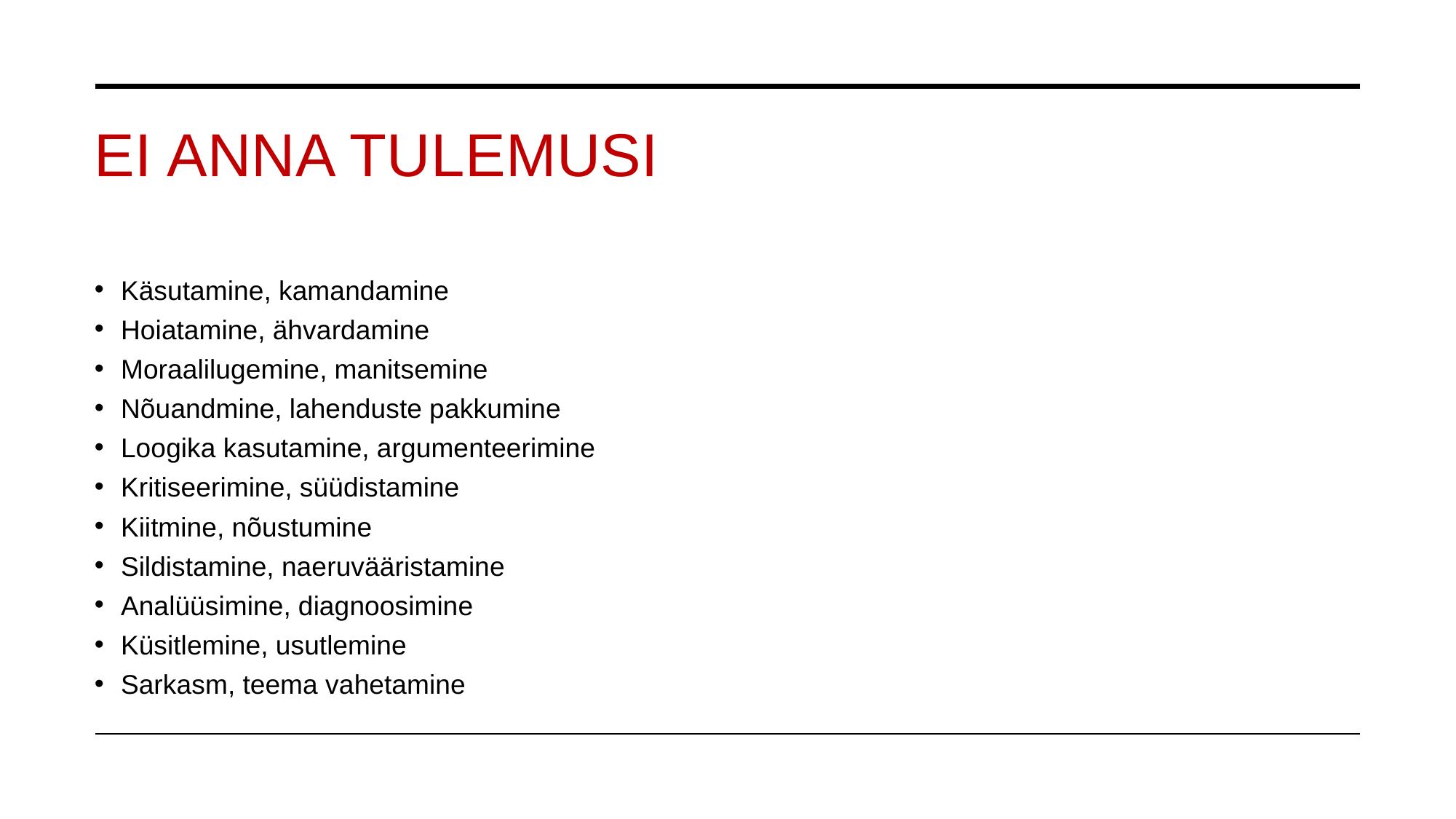

# Ei anna tulemusi
Käsutamine, kamandamine
Hoiatamine, ähvardamine
Moraalilugemine, manitsemine
Nõuandmine, lahenduste pakkumine
Loogika kasutamine, argumenteerimine
Kritiseerimine, süüdistamine
Kiitmine, nõustumine
Sildistamine, naeruvääristamine
Analüüsimine, diagnoosimine
Küsitlemine, usutlemine
Sarkasm, teema vahetamine